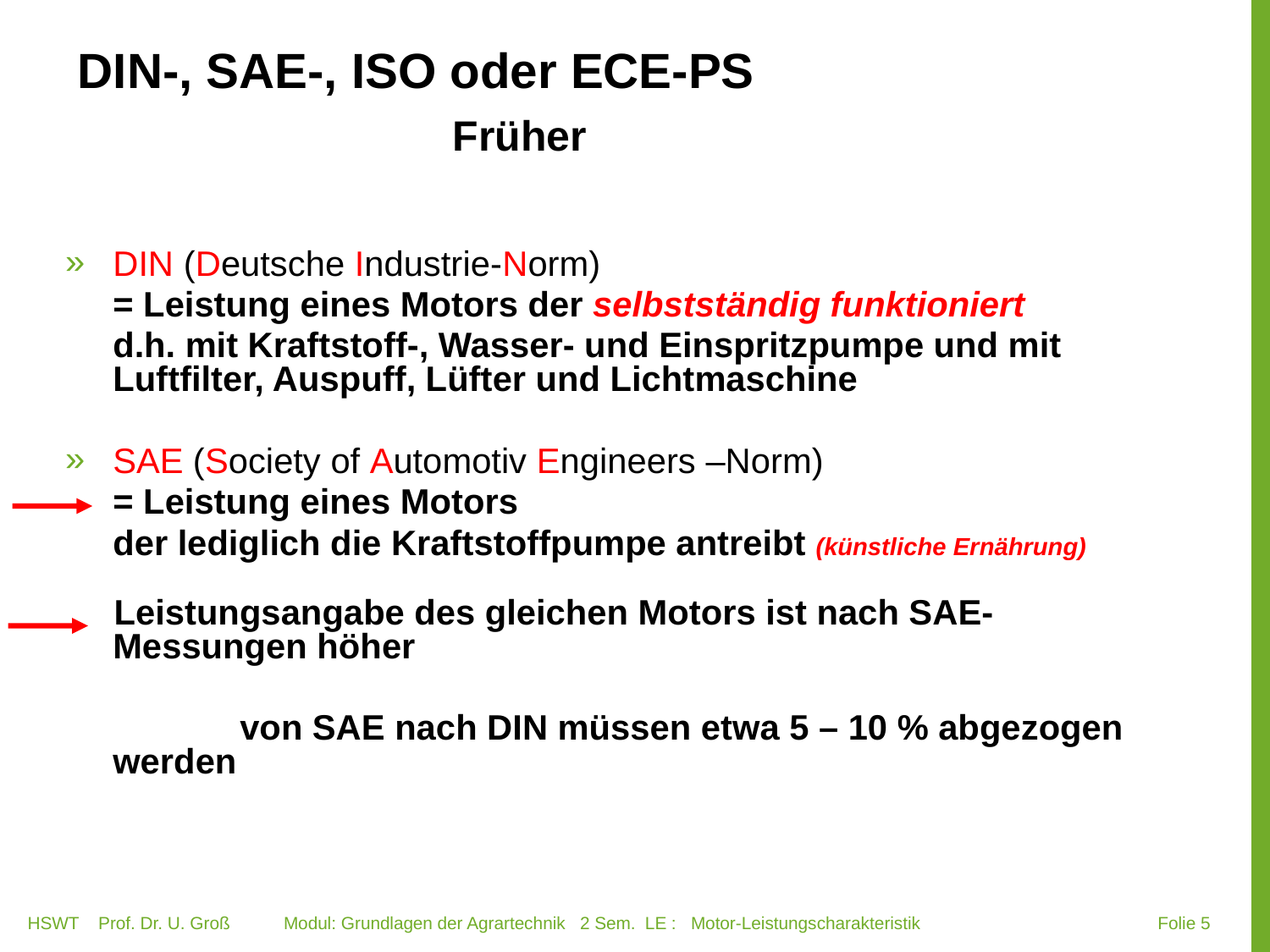

# DIN-, SAE-, ISO oder ECE-PS
Früher
DIN (Deutsche Industrie-Norm)
	= Leistung eines Motors der selbstständig funktioniert
	d.h. mit Kraftstoff-, Wasser- und Einspritzpumpe und mit Luftfilter, Auspuff, Lüfter und Lichtmaschine

SAE (Society of Automotiv Engineers –Norm)
	= Leistung eines Motors
	der lediglich die Kraftstoffpumpe antreibt (künstliche Ernährung)

     Leistungsangabe des gleichen Motors ist nach SAE-Messungen höher

		von SAE nach DIN müssen etwa 5 – 10 % abgezogen werden

HSWT    Prof. Dr. U. Groß           Modul: Grundlagen der Agrartechnik   2 Sem.  LE :   Motor-Leistungscharakteristik
 Folie 5